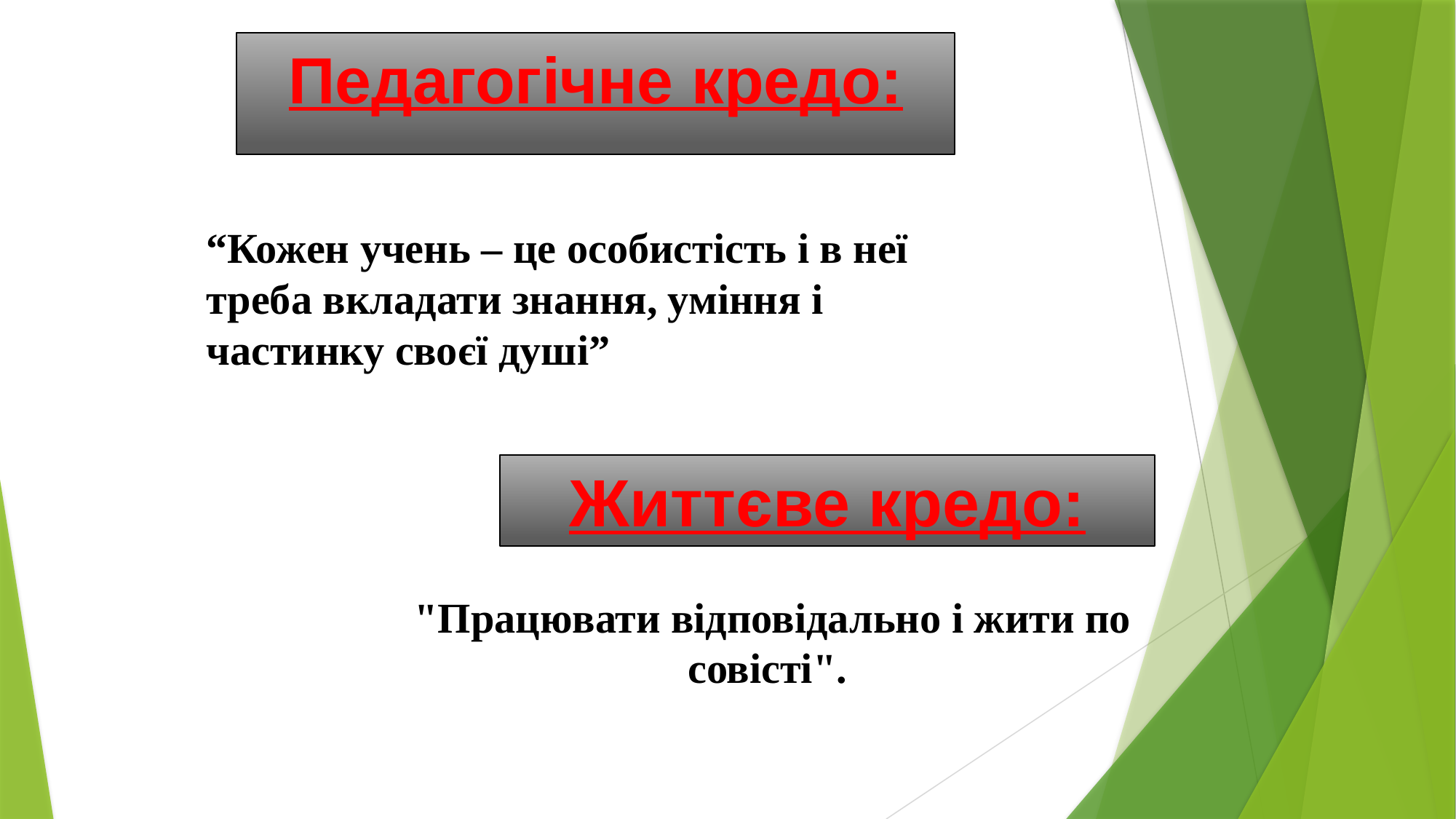

# Педагогічне кредо:
“Кожен учень – це особистість і в неї треба вкладати знання, уміння і частинку своєї душі”
Життєве кредо:
"Працювати відповідально і жити по совісті".